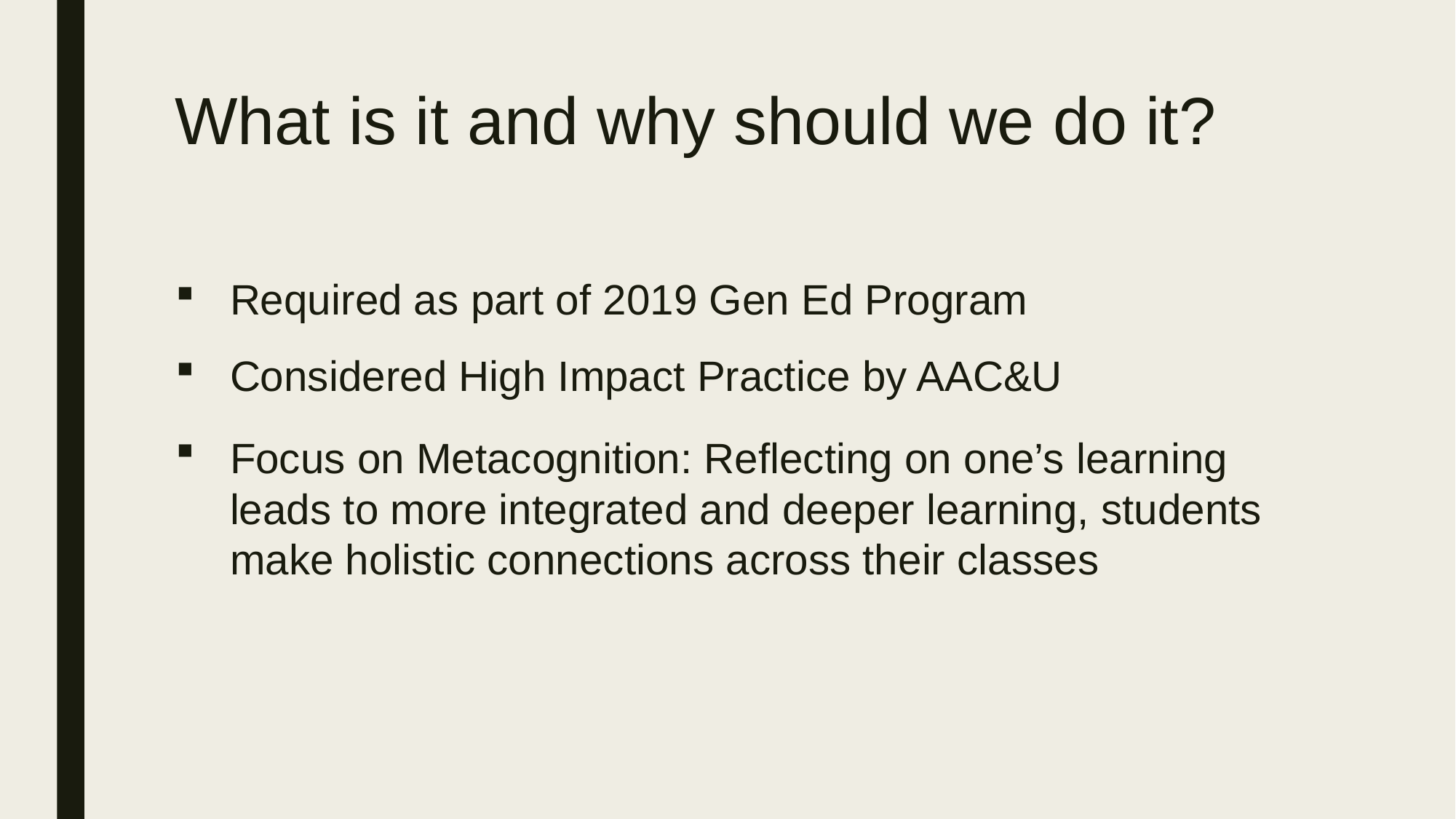

# What is it and why should we do it?
Required as part of 2019 Gen Ed Program
Considered High Impact Practice by AAC&U
Focus on Metacognition: Reflecting on one’s learning leads to more integrated and deeper learning, students make holistic connections across their classes